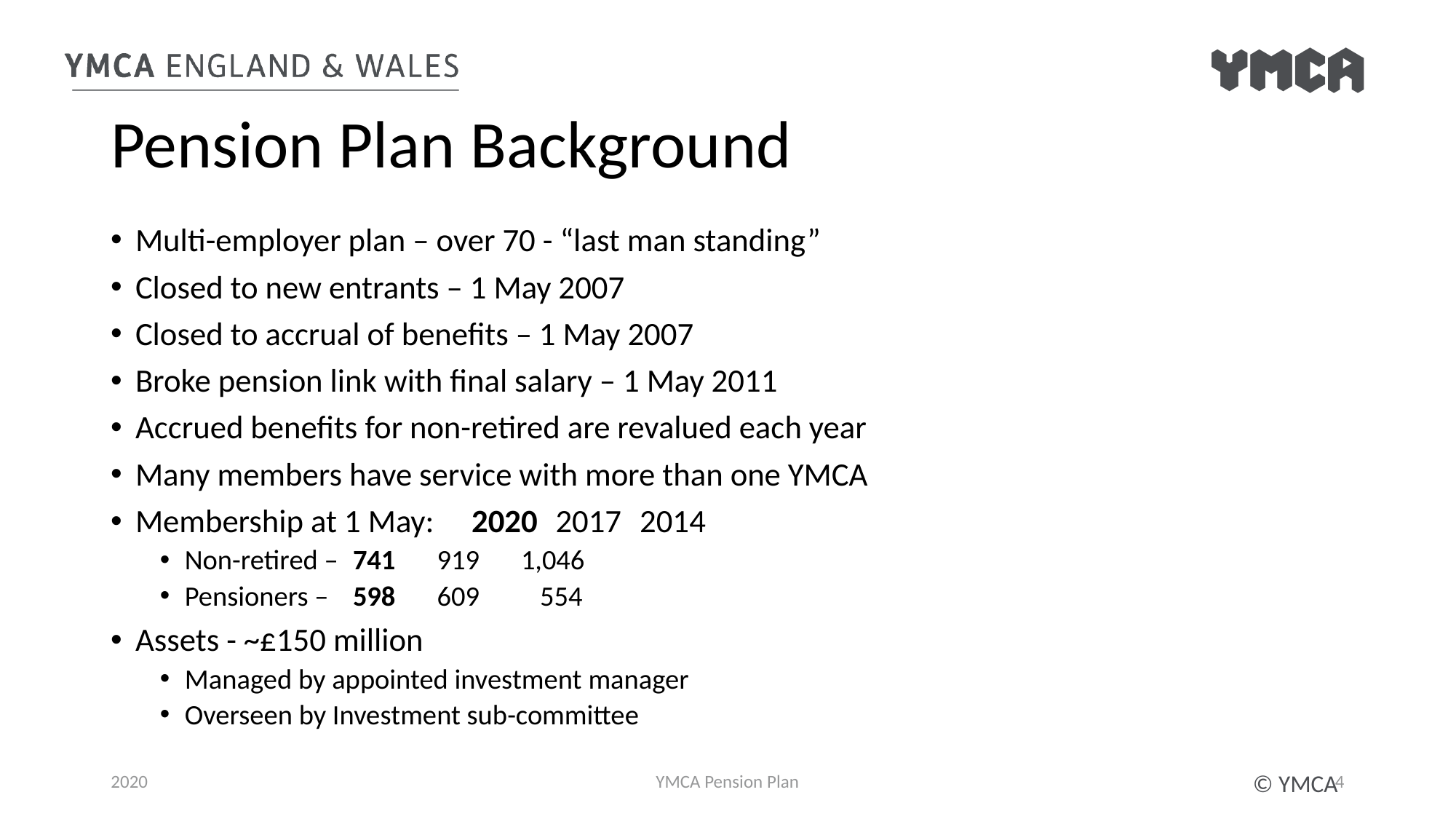

Pension Plan Background
Multi-employer plan – over 70 - “last man standing”
Closed to new entrants – 1 May 2007
Closed to accrual of benefits – 1 May 2007
Broke pension link with final salary – 1 May 2011
Accrued benefits for non-retired are revalued each year
Many members have service with more than one YMCA
Membership at 1 May: 	2020	2017	2014
Non-retired – 		741 	919	1,046
Pensioners – 		598	609	   554
Assets - ~£150 million
Managed by appointed investment manager
Overseen by Investment sub-committee
2020
YMCA Pension Plan
4